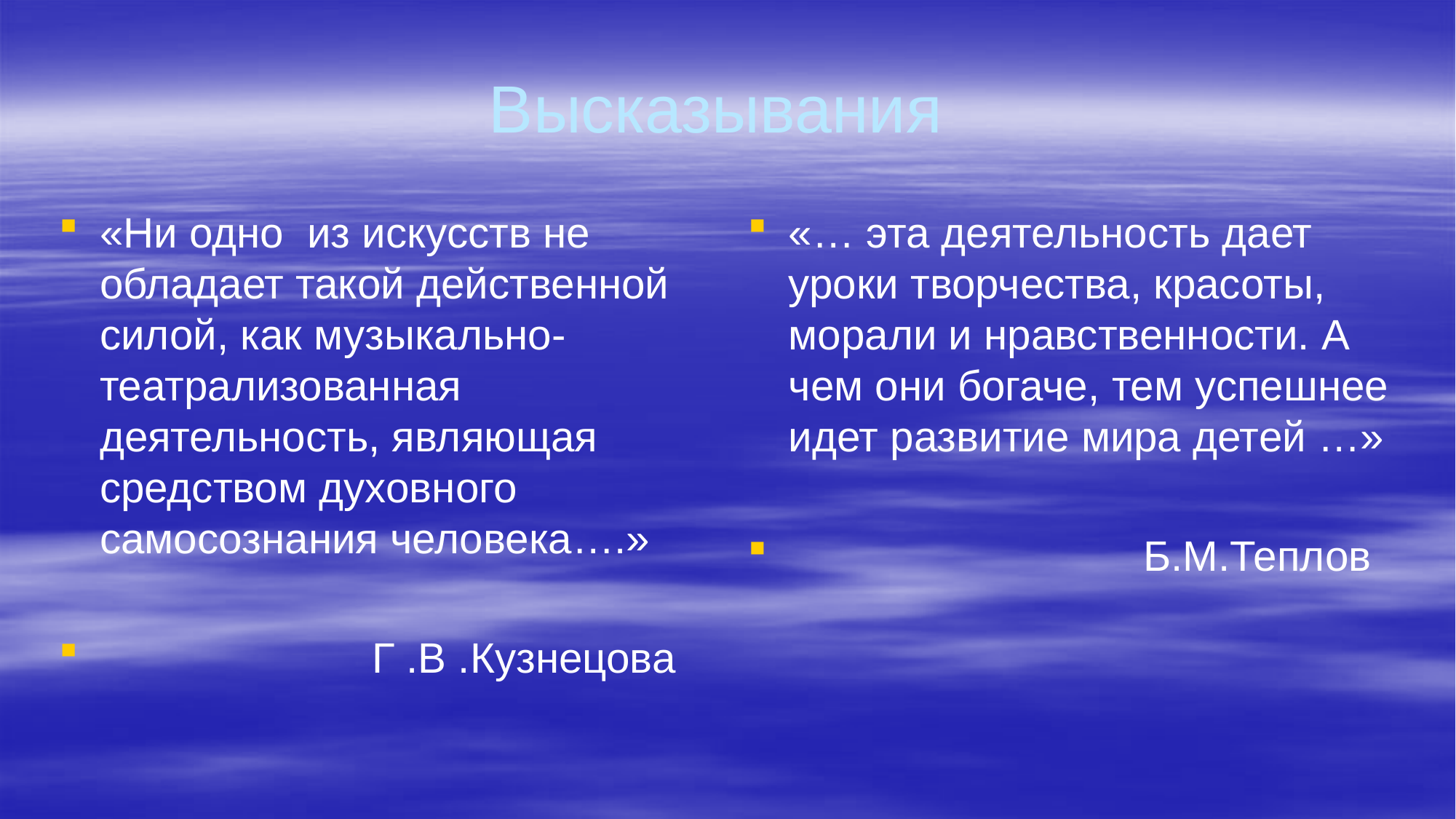

# Высказывания
«Ни одно  из искусств не обладает такой действенной силой, как музыкально-театрализованная деятельность, являющая средством духовного самосознания человека….»

                       Г .В .Кузнецова
«… эта деятельность дает уроки творчества, красоты, морали и нравственности. А чем они богаче, тем успешнее идет развитие мира детей …»

                              Б.М.Теплов